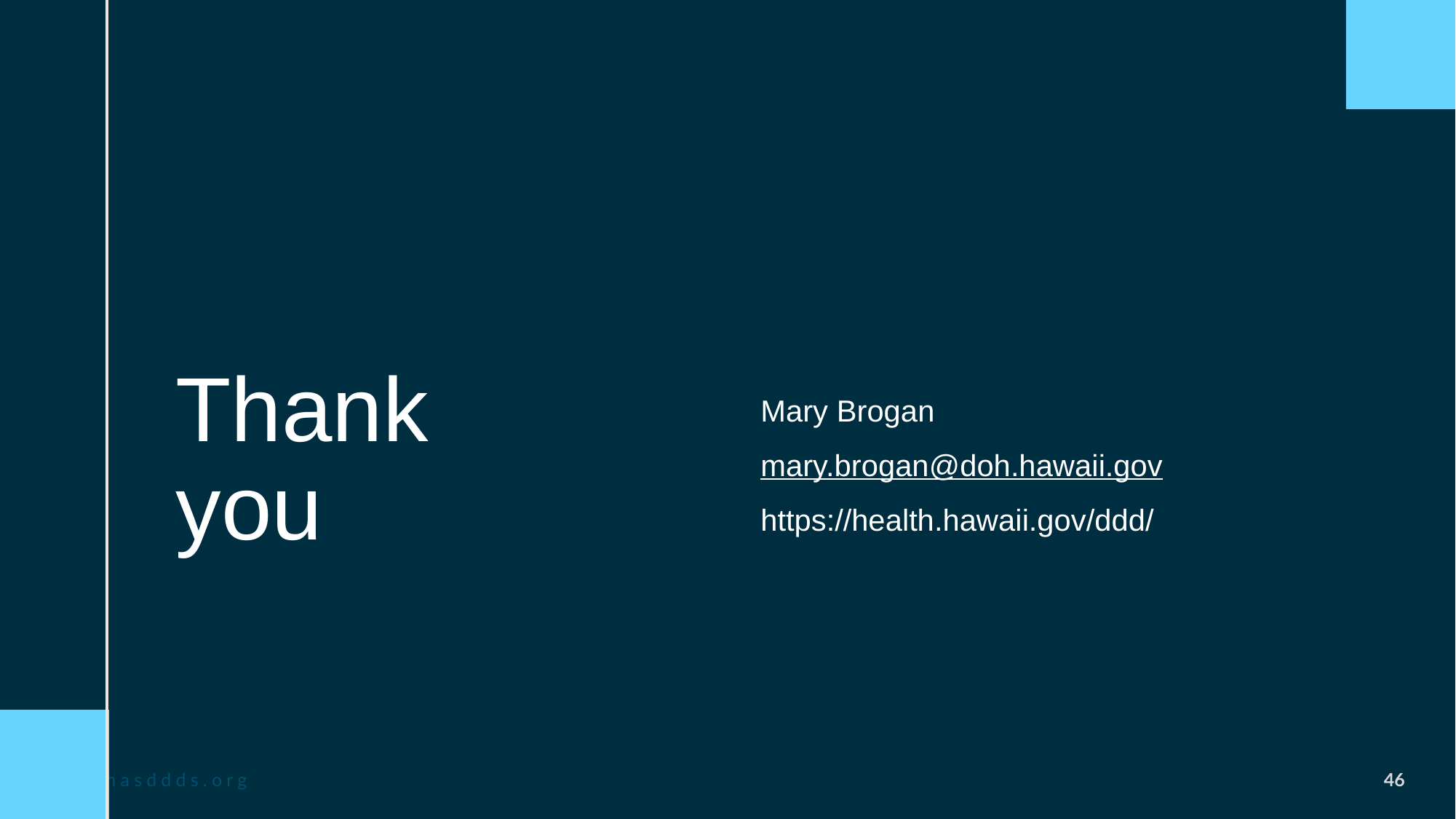

# Thank you
Mary Brogan
mary.brogan@doh.hawaii.gov
https://health.hawaii.gov/ddd/